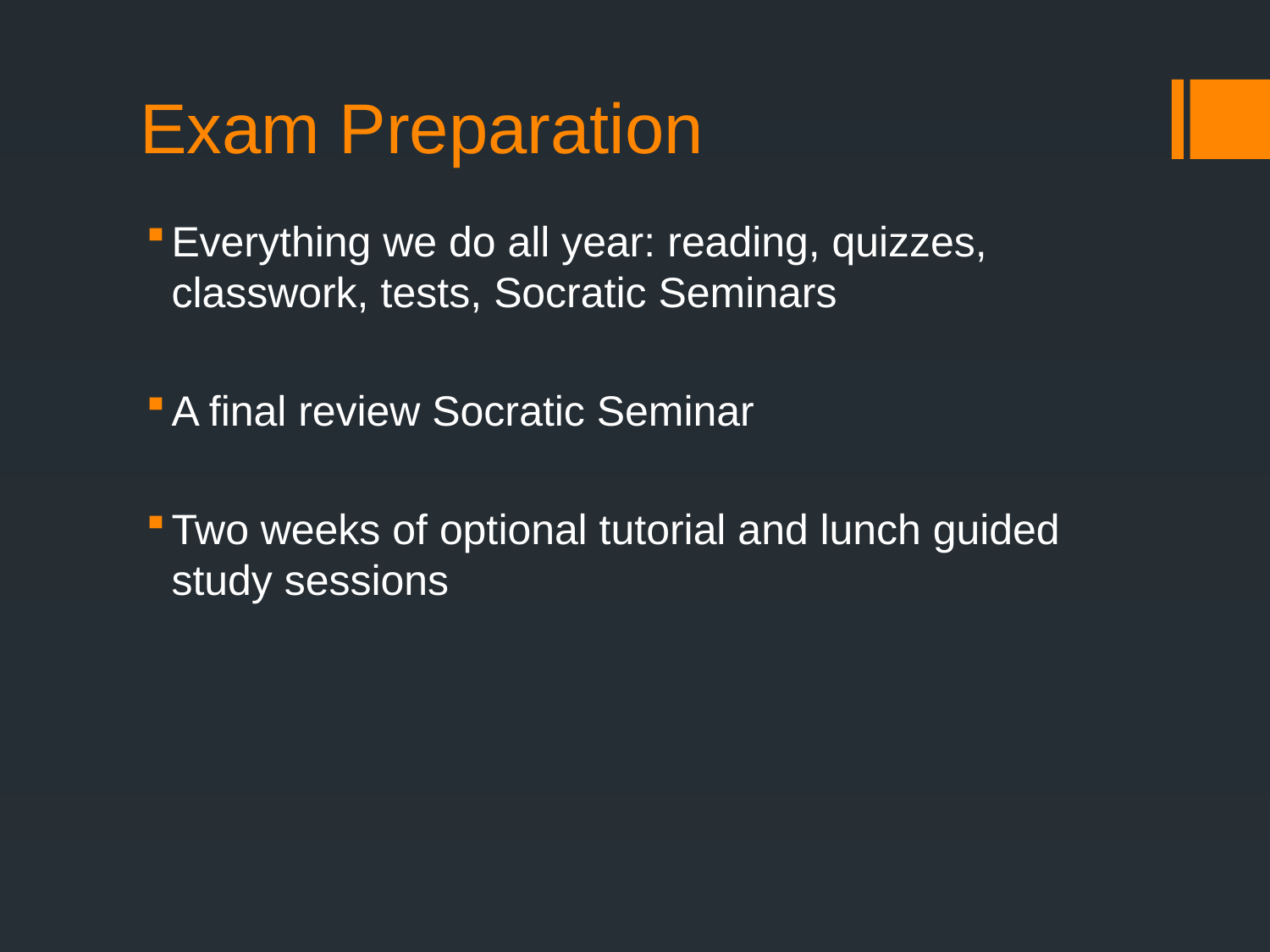

# Exam Preparation
Everything we do all year: reading, quizzes, classwork, tests, Socratic Seminars

A final review Socratic Seminar

Two weeks of optional tutorial and lunch guided study sessions